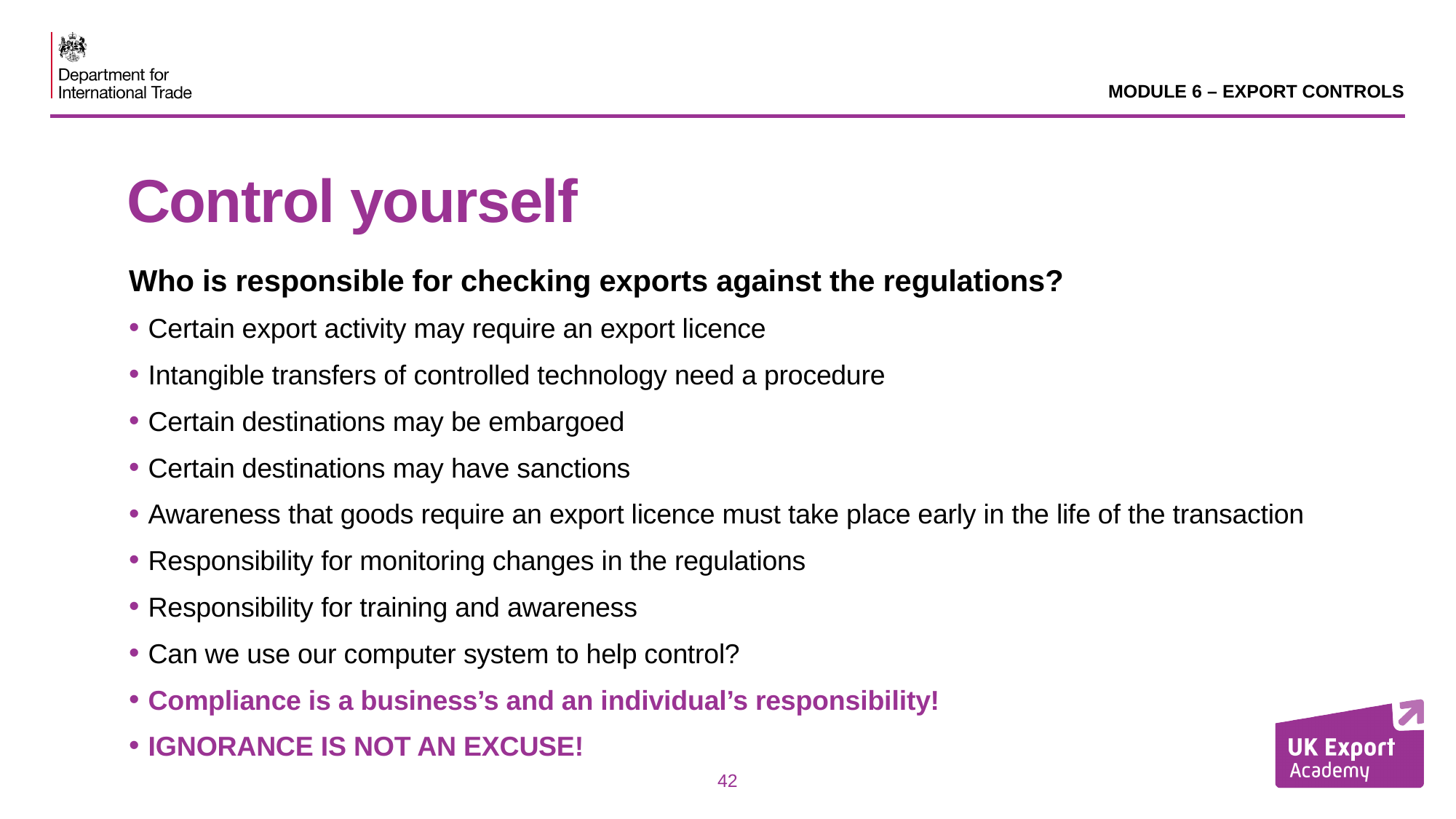

MODULE 6 – EXPORT CONTROLS
# Control yourself
Who is responsible for checking exports against the regulations?
Certain export activity may require an export licence
Intangible transfers of controlled technology need a procedure
Certain destinations may be embargoed
Certain destinations may have sanctions
Awareness that goods require an export licence must take place early in the life of the transaction
Responsibility for monitoring changes in the regulations
Responsibility for training and awareness
Can we use our computer system to help control?
Compliance is a business’s and an individual’s responsibility!
IGNORANCE IS NOT AN EXCUSE!
42